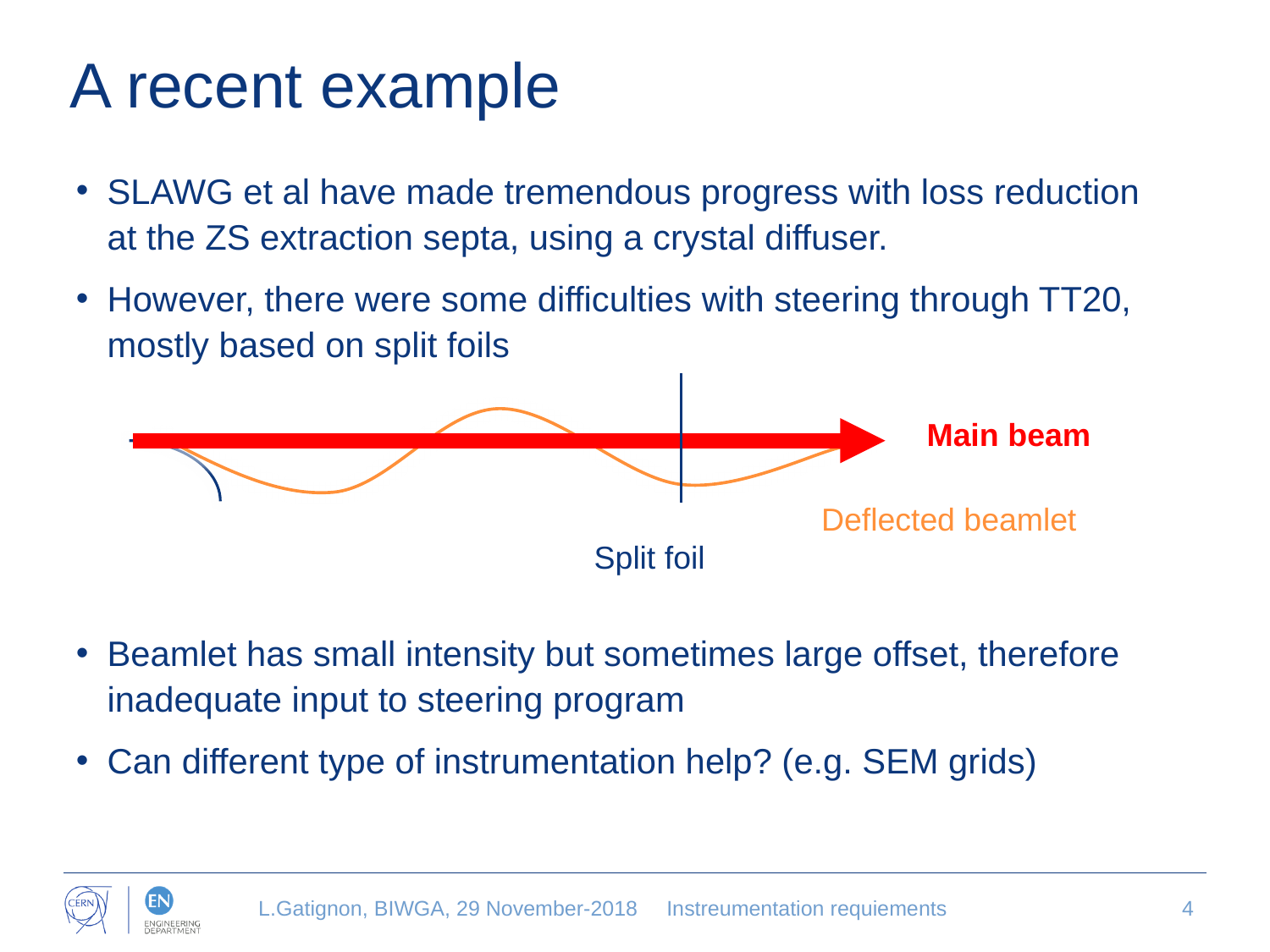

# A recent example
SLAWG et al have made tremendous progress with loss reduction
at the ZS extraction septa, using a crystal diffuser.
However, there were some difficulties with steering through TT20,
mostly based on split foils

Beamlet has small intensity but sometimes large offset, therefore
inadequate input to steering program
Can different type of instrumentation help? (e.g. SEM grids)

Main beam

Deflected beamlet
Split foil
L.Gatignon, BIWGA, 29 November-2018
Instreumentation requiements
4